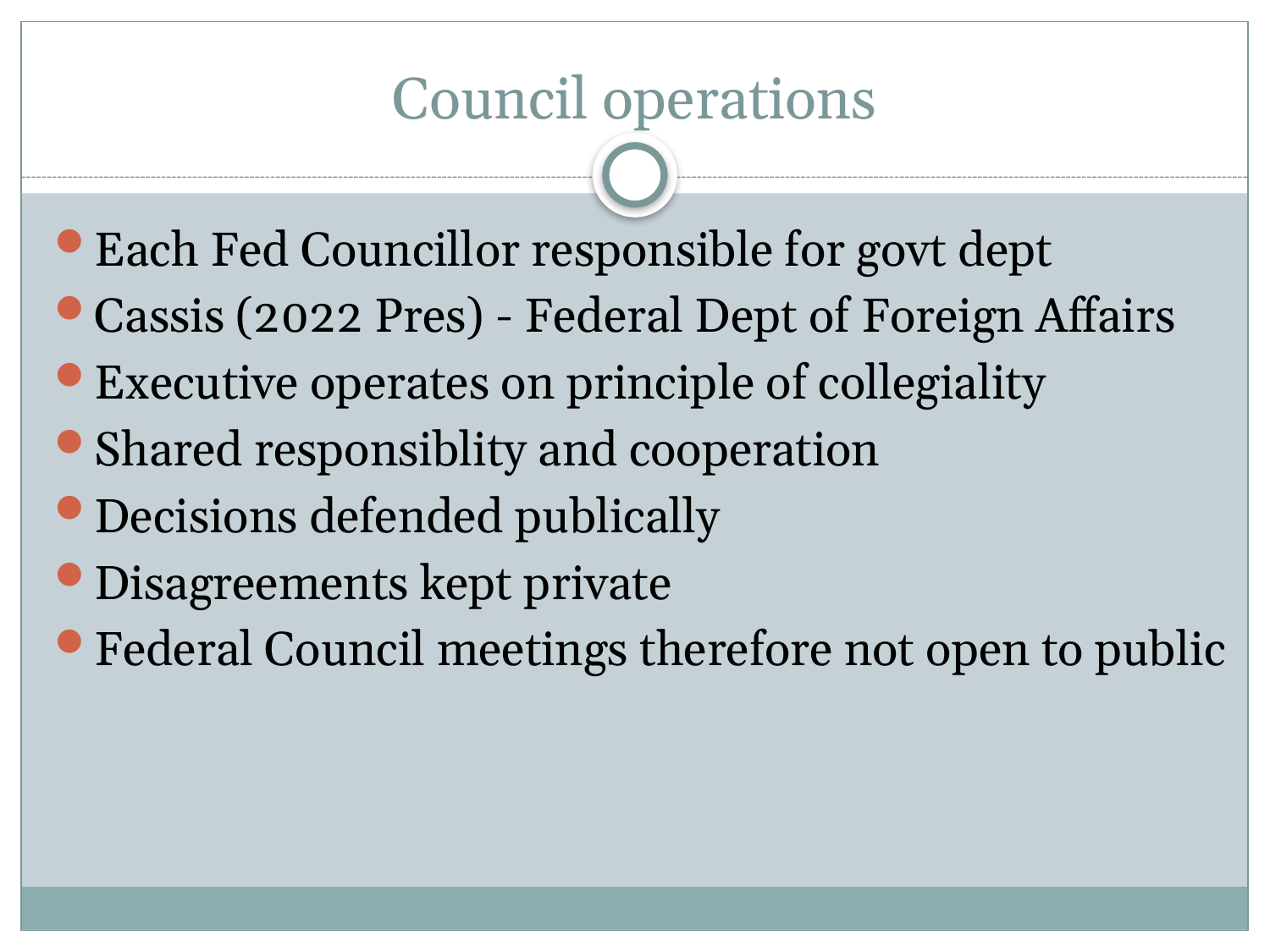

# Council operations
Each Fed Councillor responsible for govt dept
Cassis (2022 Pres) - Federal Dept of Foreign Affairs
Executive operates on principle of collegiality
Shared responsiblity and cooperation
Decisions defended publically
Disagreements kept private
Federal Council meetings therefore not open to public